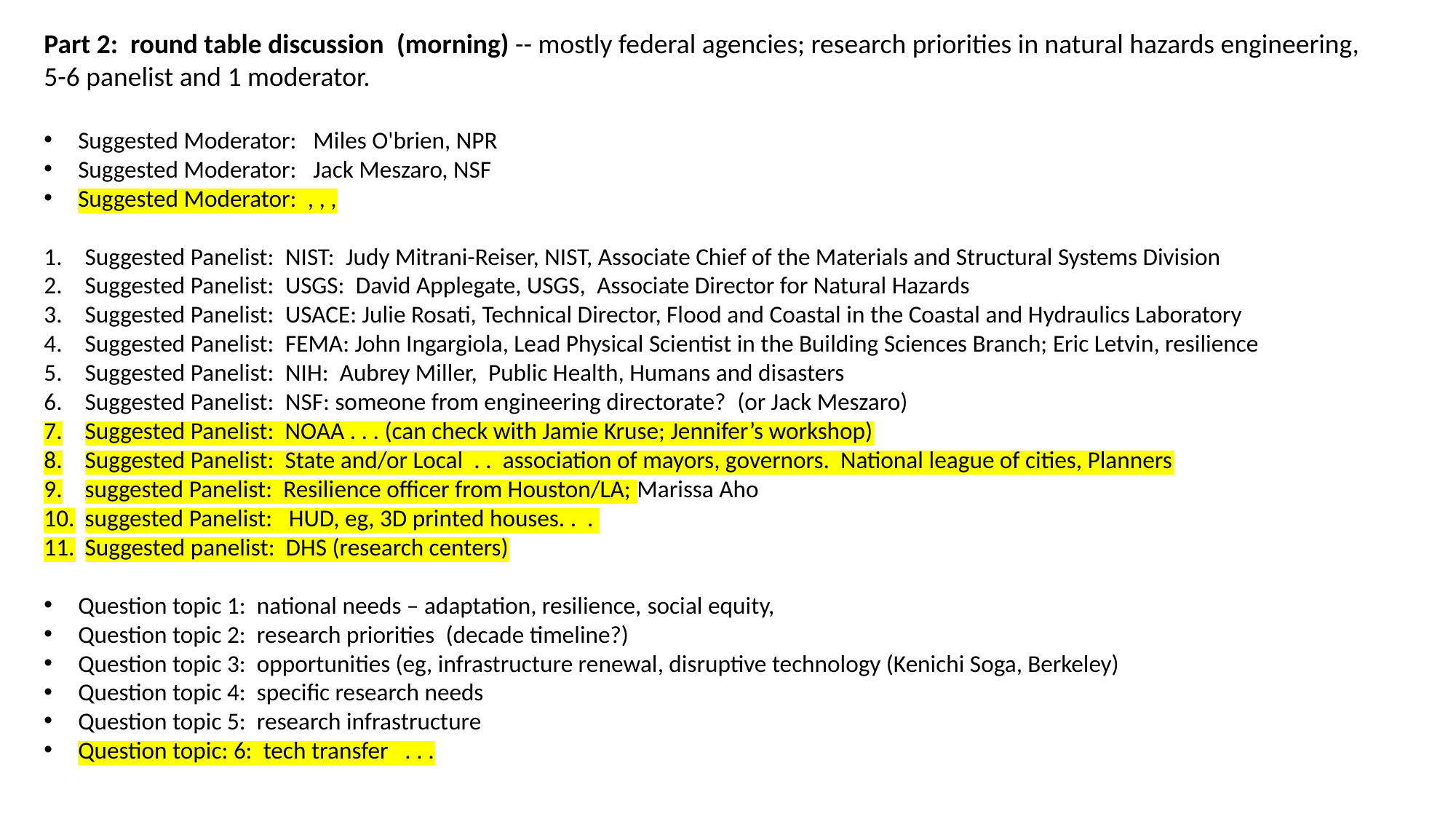

Part 2:  round table discussion  (morning) -- mostly federal agencies; research priorities in natural hazards engineering, 5-6 panelist and 1 moderator.

Suggested Moderator:   Miles O'brien, NPR
Suggested Moderator:   Jack Meszaro, NSF
Suggested Moderator:  , , ,
Suggested Panelist:  NIST:  Judy Mitrani-Reiser, NIST, Associate Chief of the Materials and Structural Systems Division
Suggested Panelist:  USGS:  David Applegate, USGS,  Associate Director for Natural Hazards
Suggested Panelist:  USACE: Julie Rosati, Technical Director, Flood and Coastal in the Coastal and Hydraulics Laboratory
Suggested Panelist:  FEMA: John Ingargiola, Lead Physical Scientist in the Building Sciences Branch; Eric Letvin, resilience
Suggested Panelist:  NIH:  Aubrey Miller,  Public Health, Humans and disasters
Suggested Panelist:  NSF: someone from engineering directorate?  (or Jack Meszaro)
Suggested Panelist:  NOAA . . . (can check with Jamie Kruse; Jennifer’s workshop)
Suggested Panelist:  State and/or Local  . .  association of mayors, governors.  National league of cities, Planners
suggested Panelist:  Resilience officer from Houston/LA; Marissa Aho
suggested Panelist:   HUD, eg, 3D printed houses. .  .
Suggested panelist:  DHS (research centers)
Question topic 1:  national needs – adaptation, resilience, social equity,
Question topic 2:  research priorities  (decade timeline?)
Question topic 3:  opportunities (eg, infrastructure renewal, disruptive technology (Kenichi Soga, Berkeley)
Question topic 4:  specific research needs
Question topic 5:  research infrastructure
Question topic: 6:  tech transfer   . . .